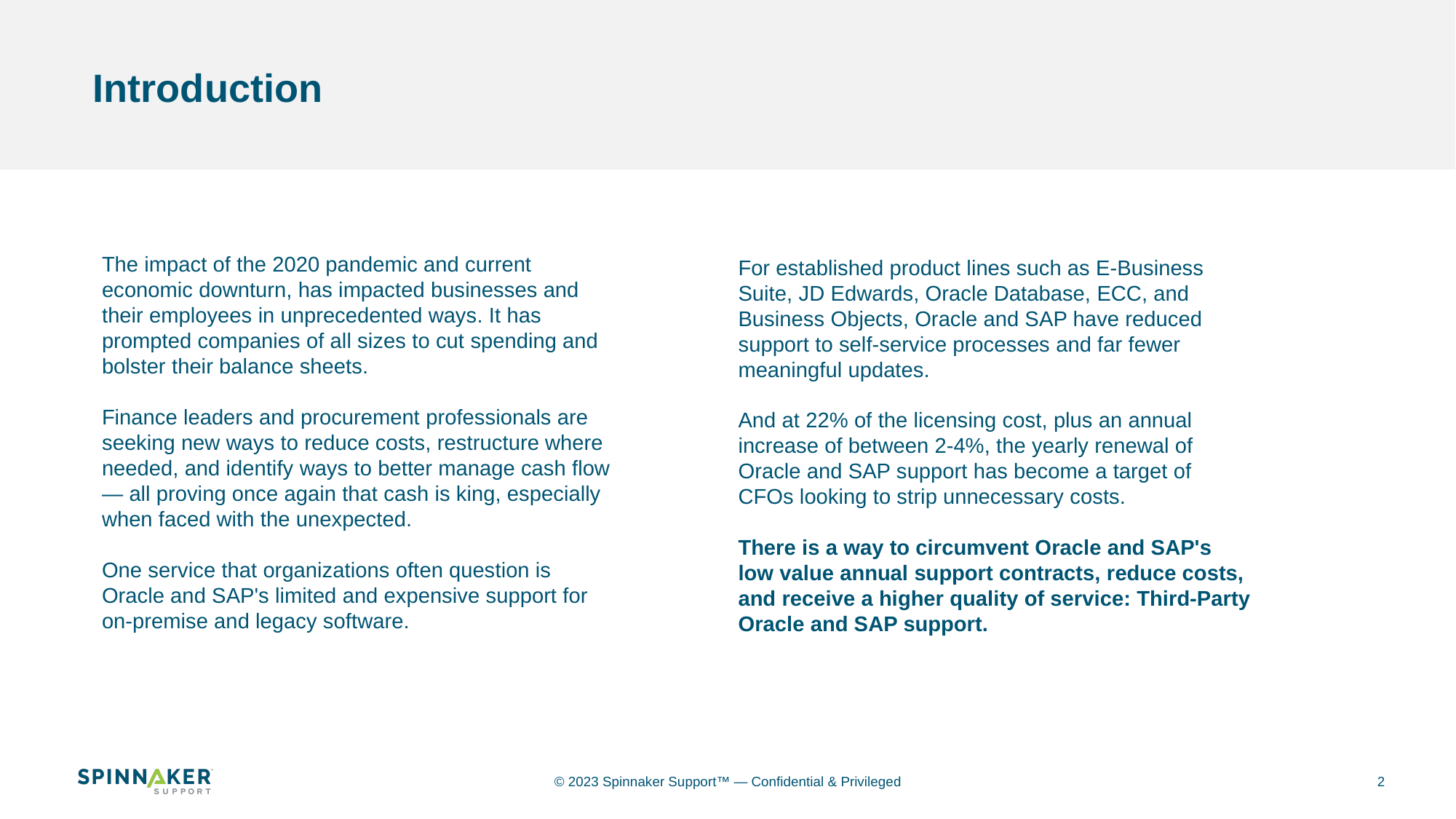

Introduction
For established product lines such as E-Business Suite, JD Edwards, Oracle Database, ECC, and Business Objects, Oracle and SAP have reduced support to self-service processes and far fewer meaningful updates.

And at 22% of the licensing cost, plus an annual increase of between 2-4%, the yearly renewal of Oracle and SAP support has become a target of CFOs looking to strip unnecessary costs.

There is a way to circumvent Oracle and SAP's low value annual support contracts, reduce costs, and receive a higher quality of service: Third-Party Oracle and SAP support.
The impact of the 2020 pandemic and current economic downturn, has impacted businesses and their employees in unprecedented ways. It has prompted companies of all sizes to cut spending and bolster their balance sheets.

Finance leaders and procurement professionals are seeking new ways to reduce costs, restructure where needed, and identify ways to better manage cash flow — all proving once again that cash is king, especially when faced with the unexpected.

One service that organizations often question is Oracle and SAP's limited and expensive support for on-premise and legacy software.
2